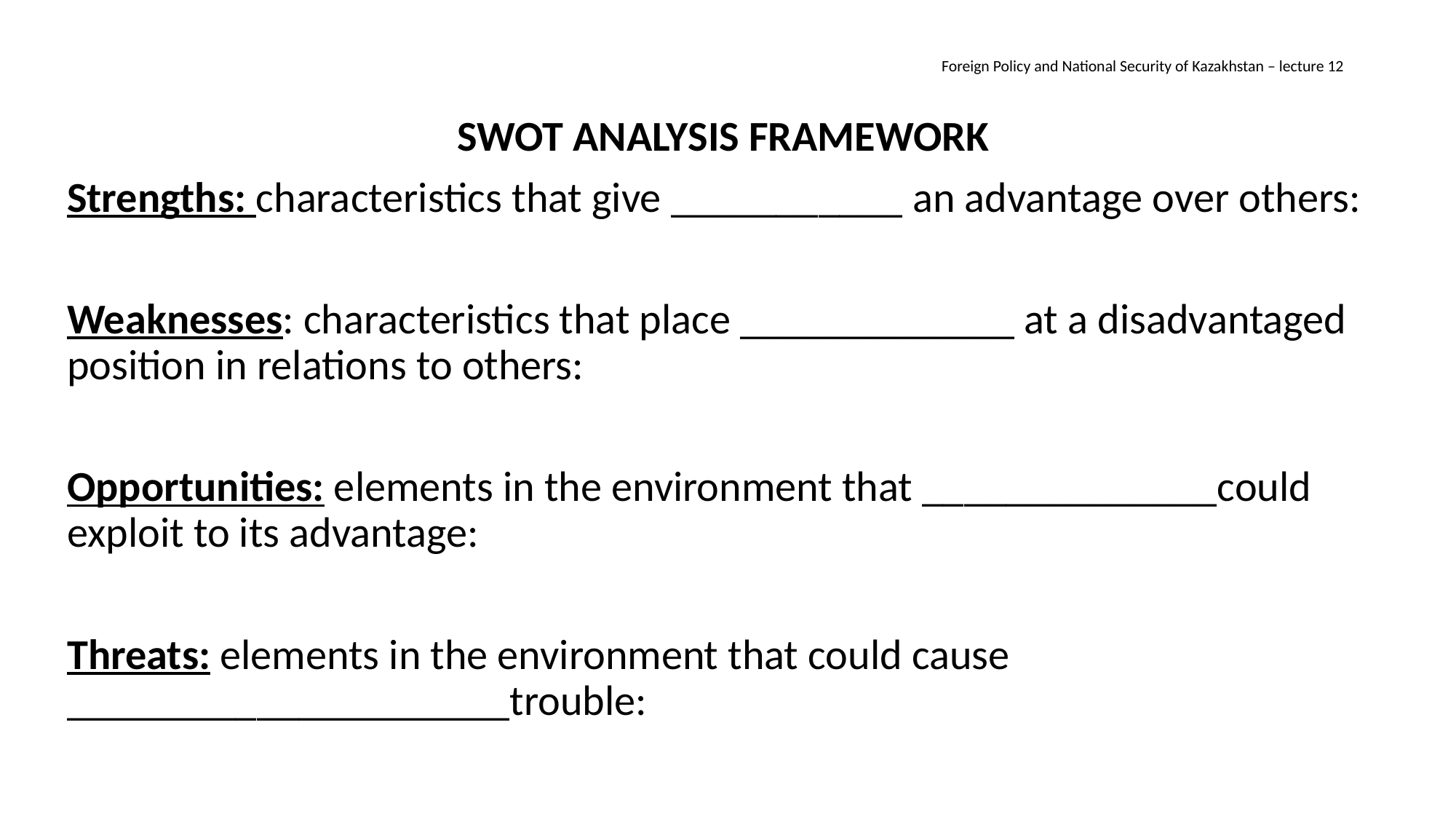

# Foreign Policy and National Security of Kazakhstan – lecture 12
SwOt analysis framework
Strengths: characteristics that give ___________ an advantage over others:

Weaknesses: characteristics that place _____________ at a disadvantaged position in relations to others:

Opportunities: elements in the environment that ______________could exploit to its advantage:

Threats: elements in the environment that could cause _____________________trouble: